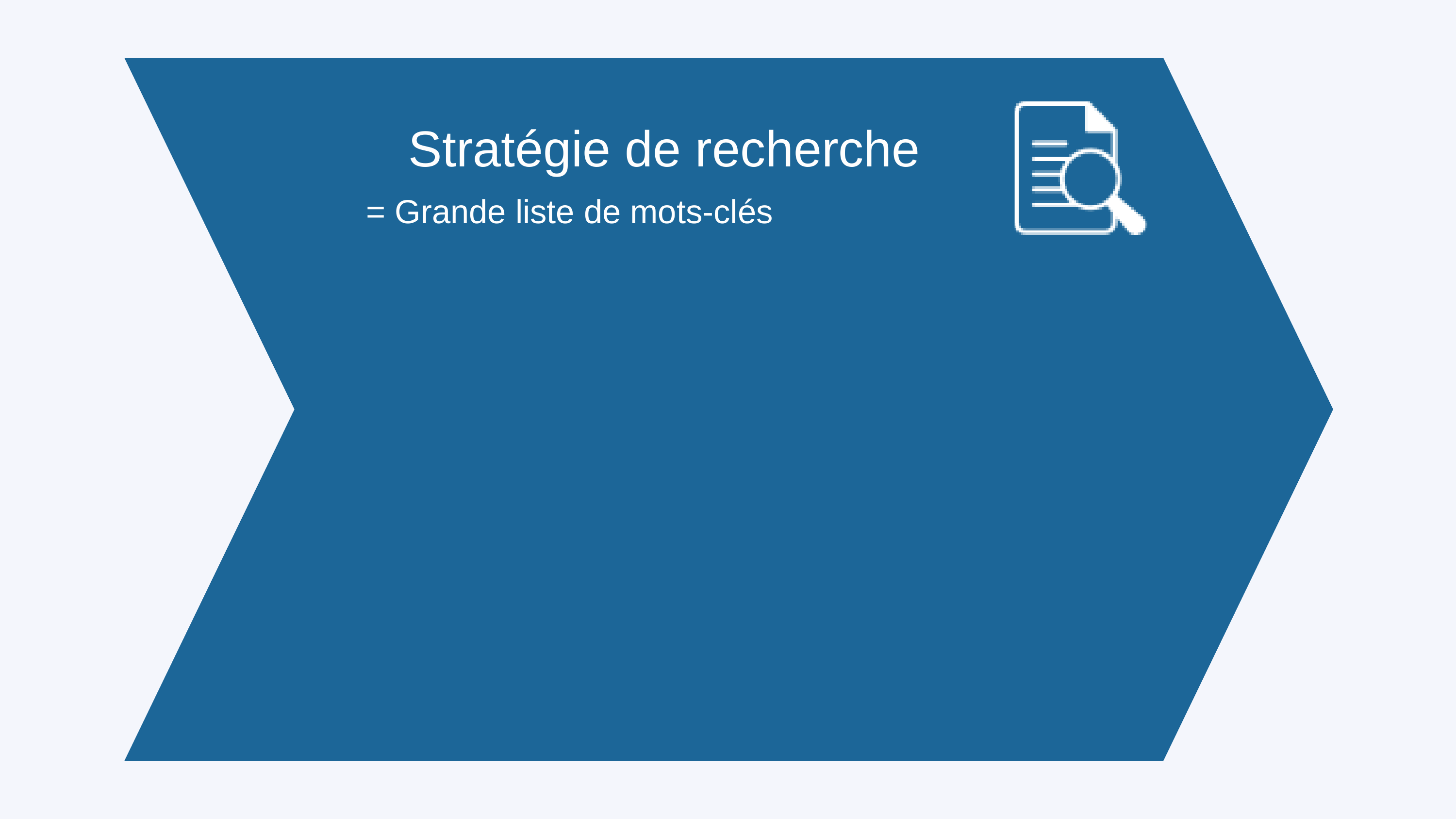

Stratégie de recherche
= Grande liste de mots-clés